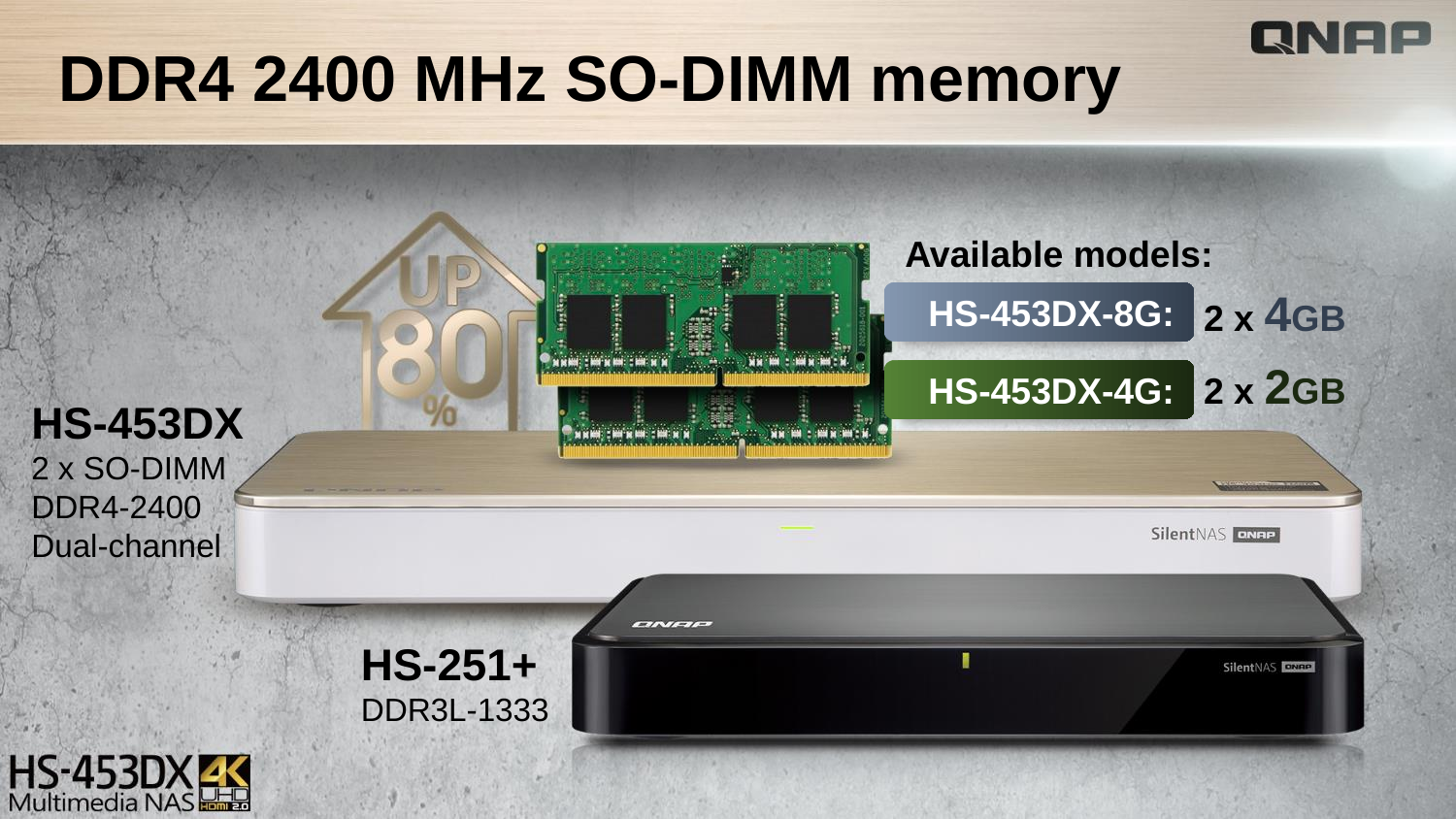

# DDR4 2400 MHz SO-DIMM memory
Available models:
2 x 4GB

HS-453DX-8G:
2 x 2GB

HS-453DX-4G:
HS-453DX
2 x SO-DIMM
DDR4-2400
Dual-channel
HS-251+
DDR3L-1333